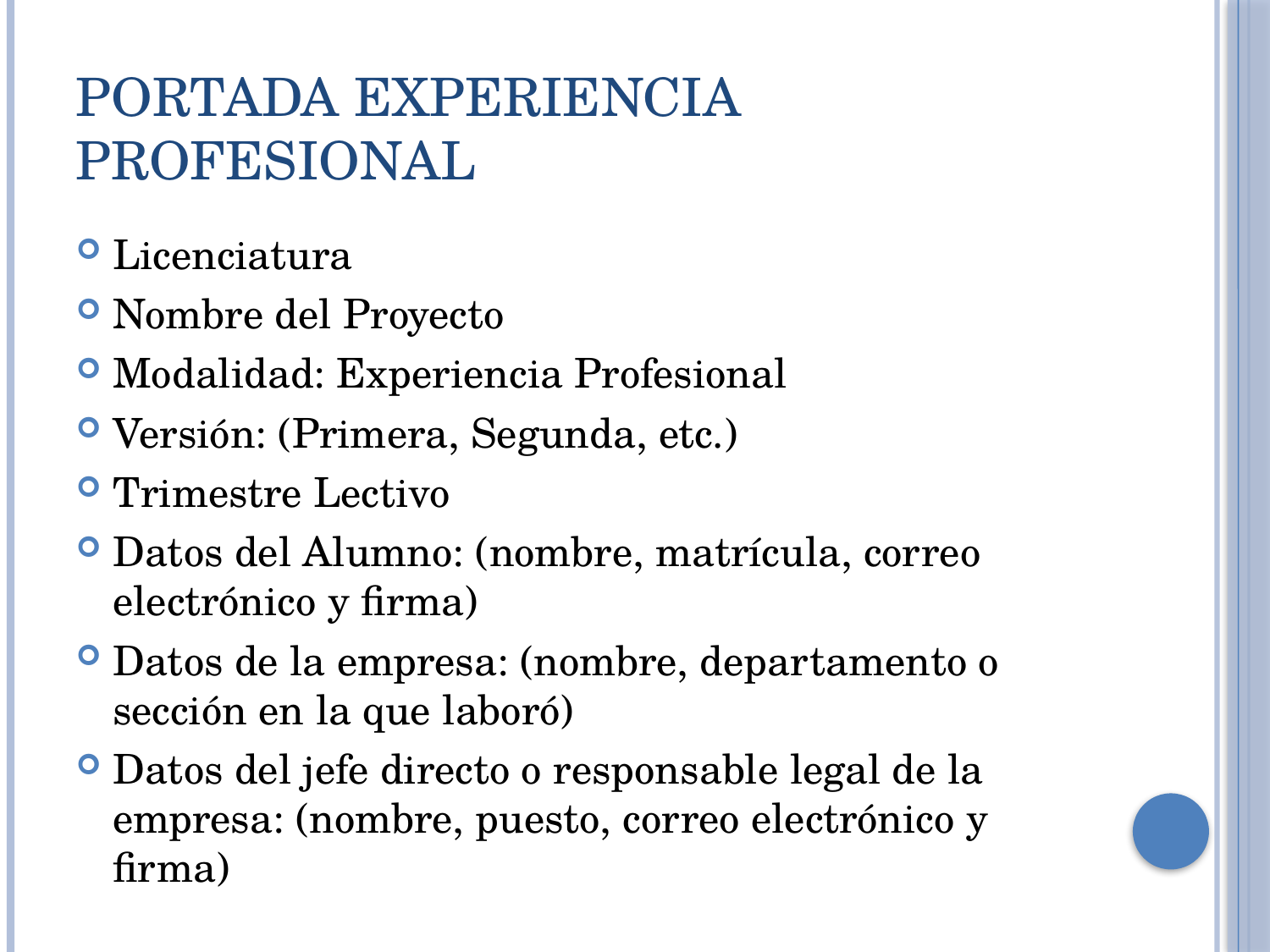

# Portada Experiencia Profesional
Licenciatura
Nombre del Proyecto
Modalidad: Experiencia Profesional
Versión: (Primera, Segunda, etc.)
Trimestre Lectivo
Datos del Alumno: (nombre, matrícula, correo electrónico y firma)
Datos de la empresa: (nombre, departamento o sección en la que laboró)
Datos del jefe directo o responsable legal de la empresa: (nombre, puesto, correo electrónico y firma)